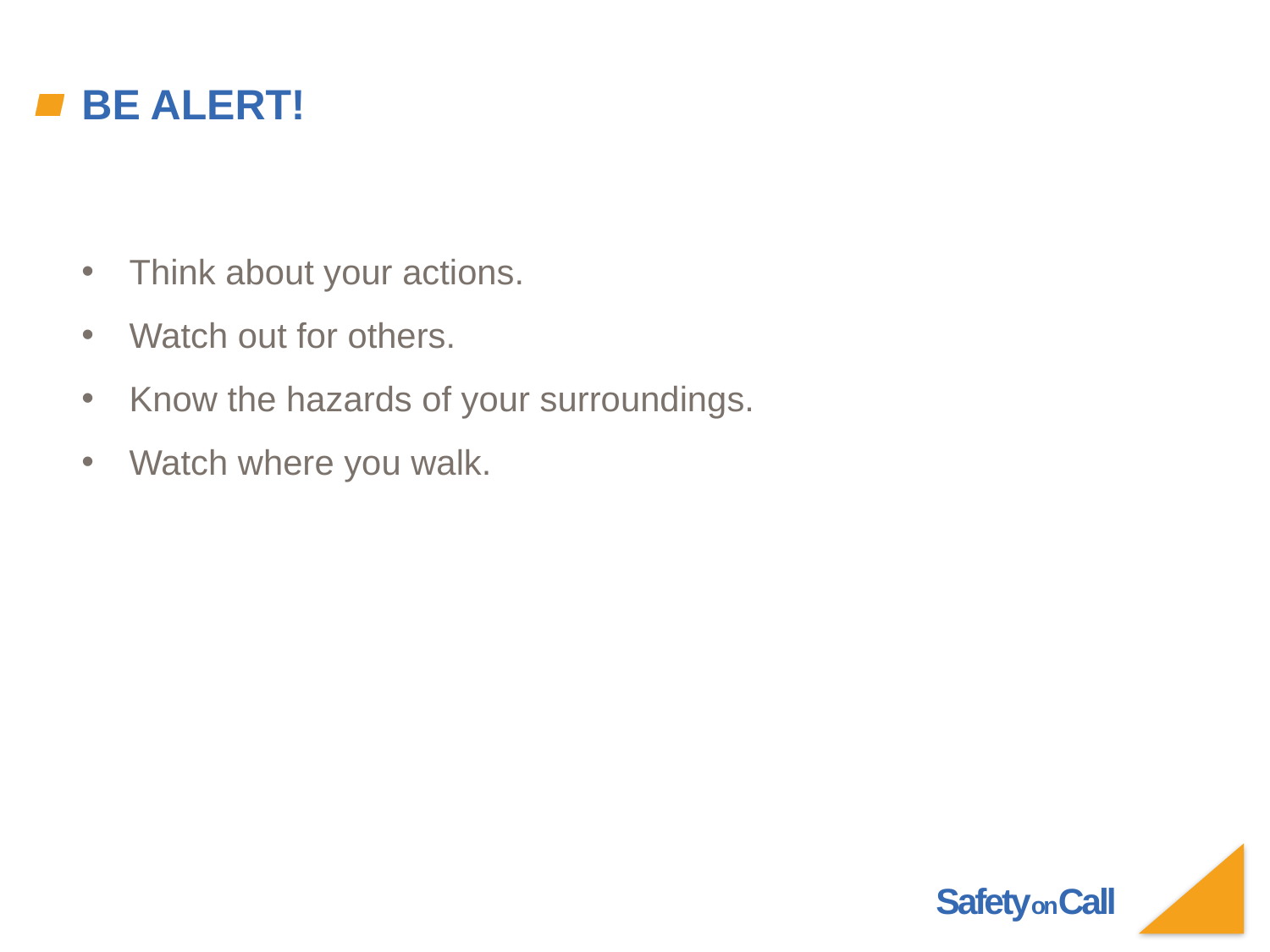

# Be Alert!
Think about your actions.
Watch out for others.
Know the hazards of your surroundings.
Watch where you walk.